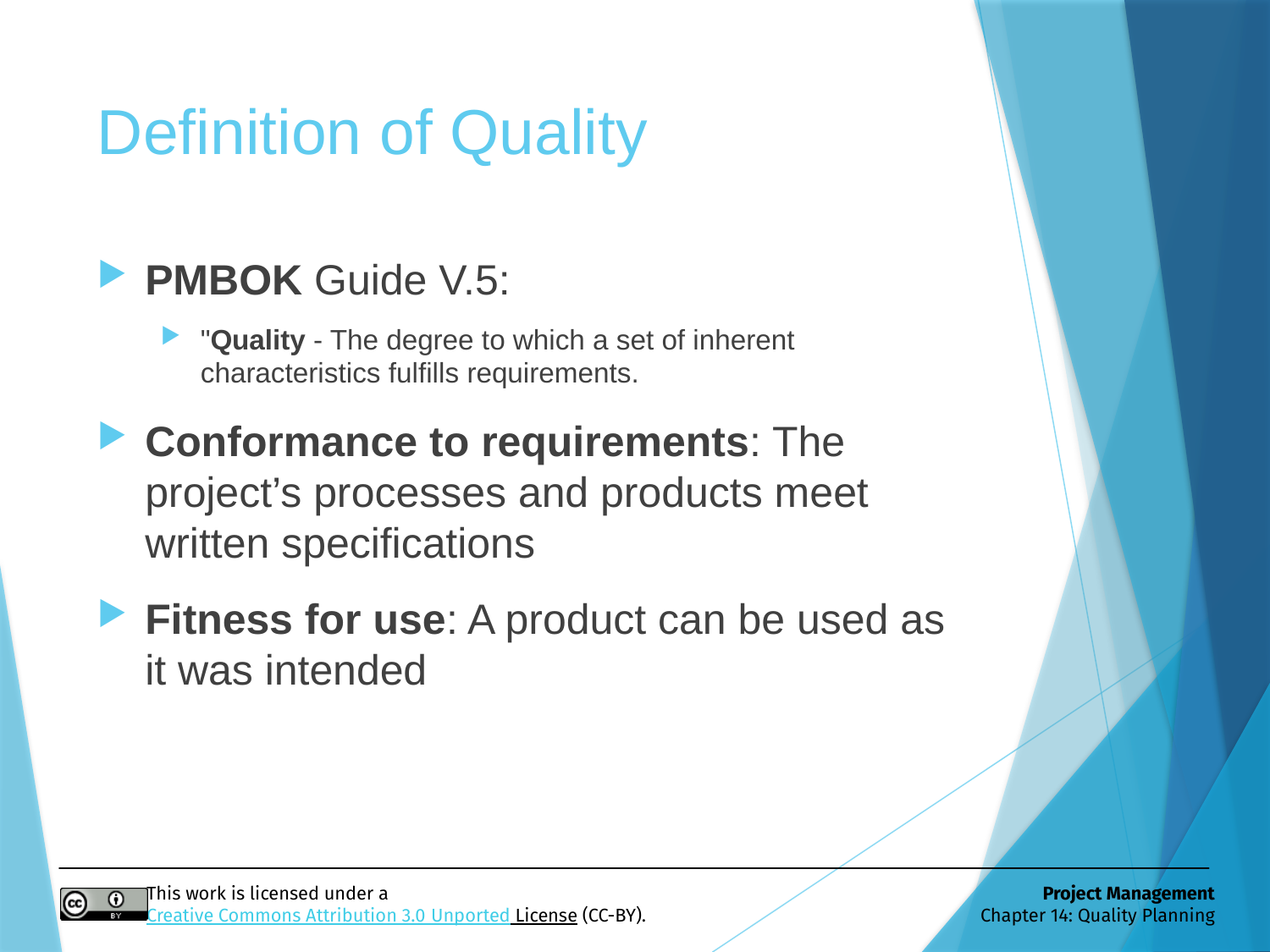

# Definition of Quality
PMBOK Guide V.5:
"Quality - The degree to which a set of inherent characteristics fulfills requirements.
Conformance to requirements: The project’s processes and products meet written specifications
Fitness for use: A product can be used as it was intended